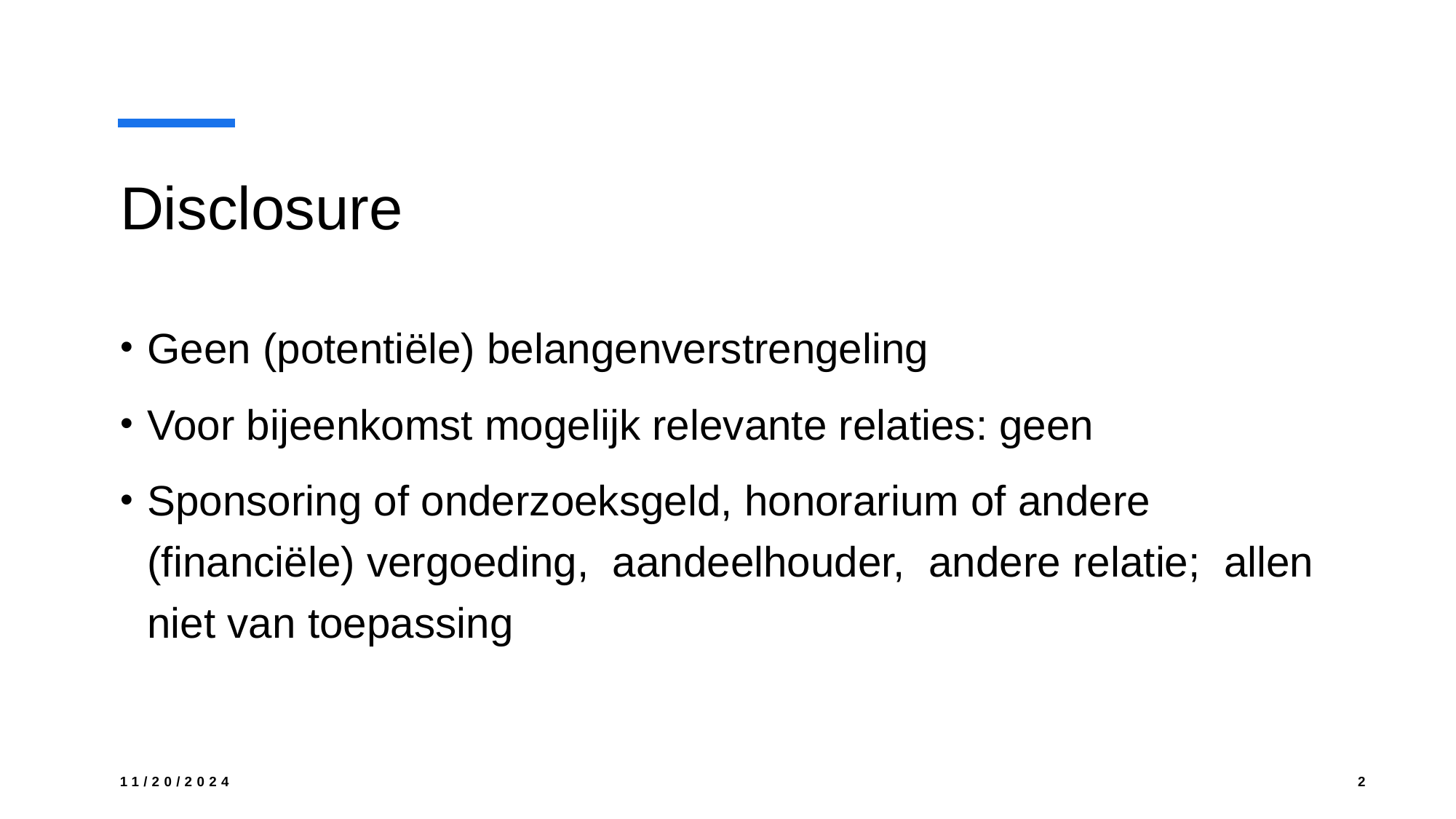

# Disclosure
Geen (potentiële) belangenverstrengeling
Voor bijeenkomst mogelijk relevante relaties: geen
Sponsoring of onderzoeksgeld, honorarium of andere (financiële) vergoeding,  aandeelhouder,  andere relatie;  allen niet van toepassing
11/20/2024

2